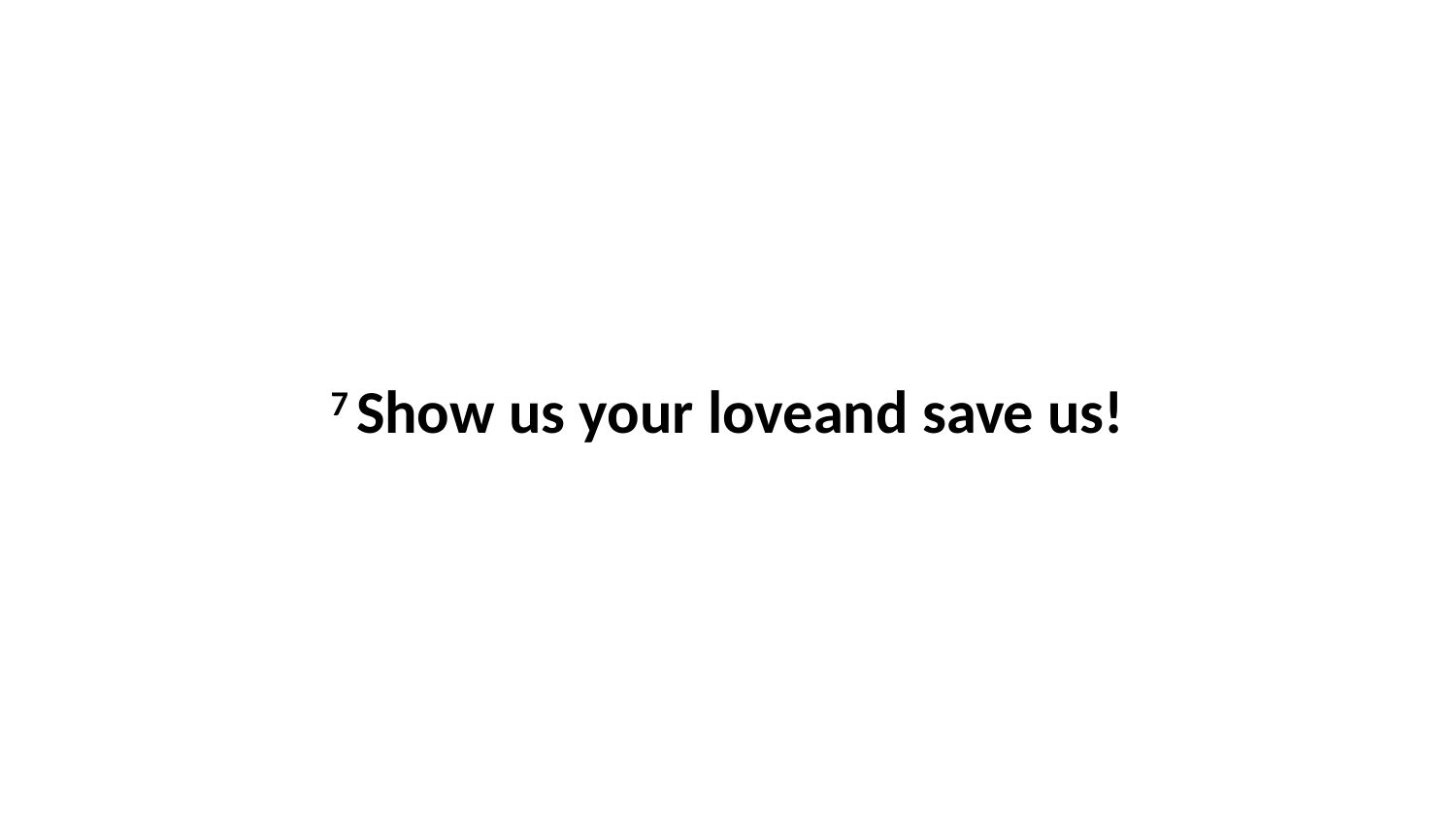

7 Show us your loveand save us!